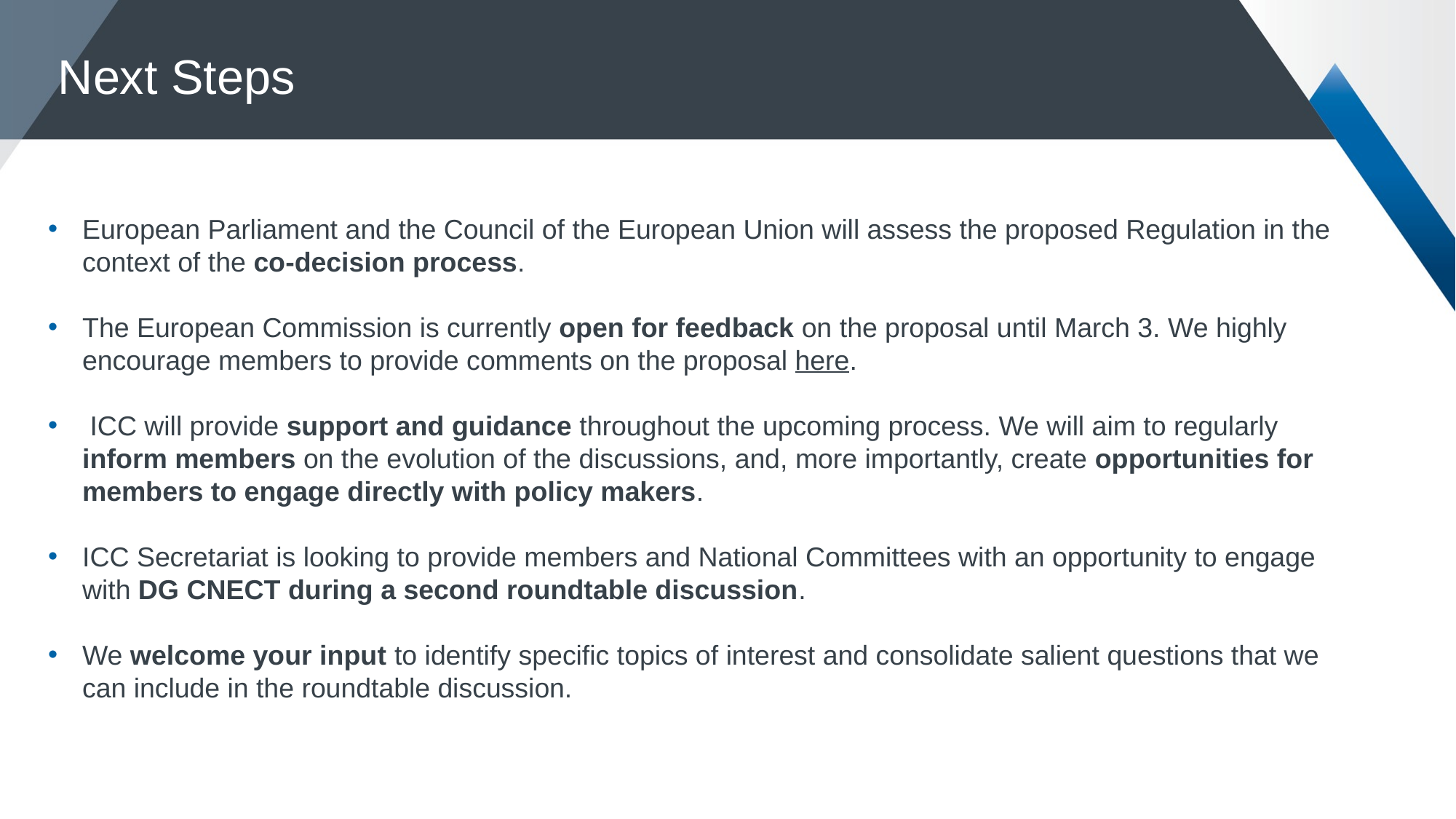

Next Steps
European Parliament and the Council of the European Union will assess the proposed Regulation in the context of the co-decision process.

The European Commission is currently open for feedback on the proposal until March 3. We highly encourage members to provide comments on the proposal here.

 ICC will provide support and guidance throughout the upcoming process. We will aim to regularly inform members on the evolution of the discussions, and, more importantly, create opportunities for members to engage directly with policy makers.

ICC Secretariat is looking to provide members and National Committees with an opportunity to engage with DG CNECT during a second roundtable discussion.

We welcome your input to identify specific topics of interest and consolidate salient questions that we can include in the roundtable discussion.